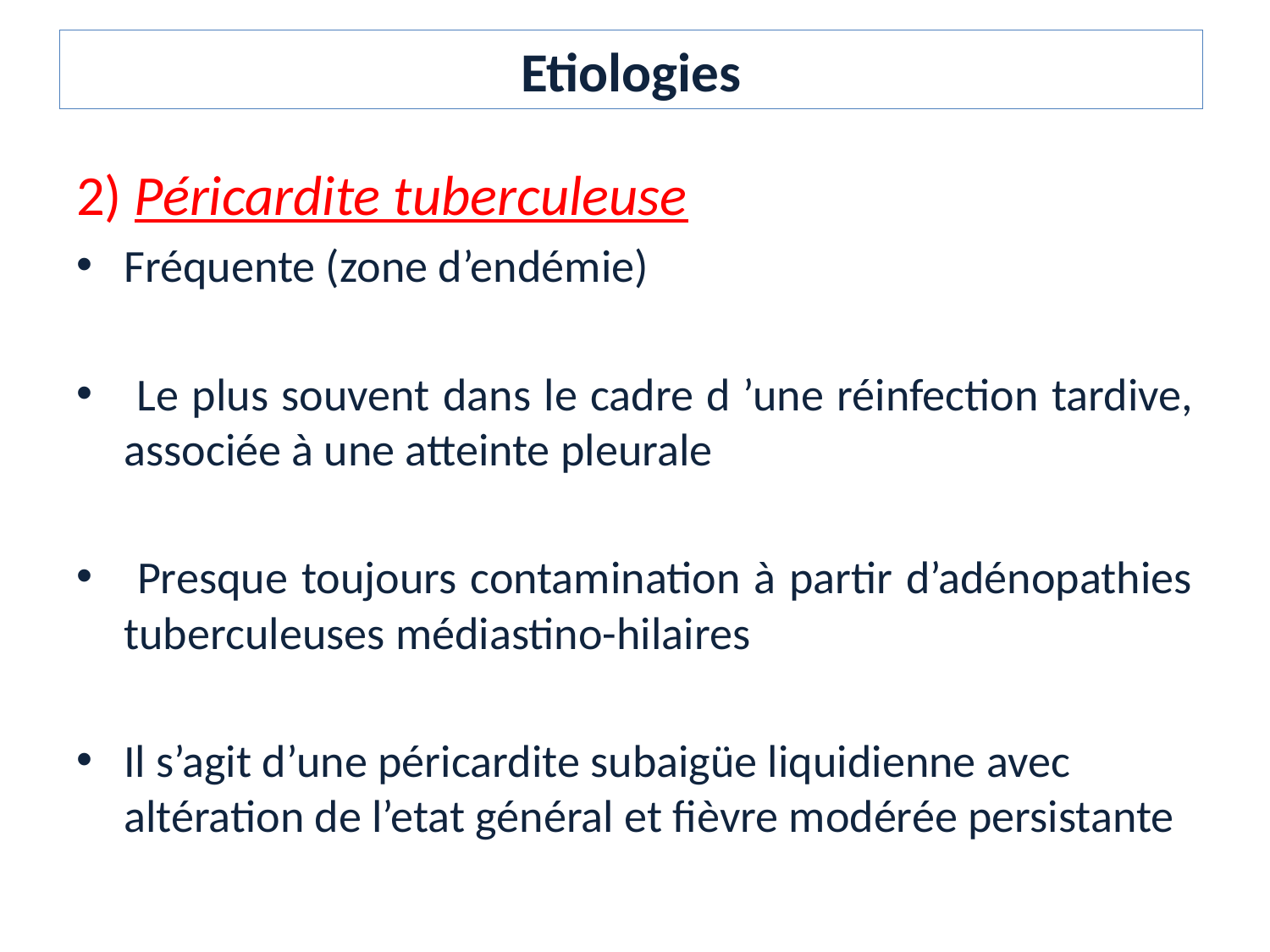

Etiologies
2) Péricardite tuberculeuse
Fréquente (zone d’endémie)

 Le plus souvent dans le cadre d ’une réinfection tardive, associée à une atteinte pleurale

 Presque toujours contamination à partir d’adénopathies tuberculeuses médiastino-hilaires

Il s’agit d’une péricardite subaigüe liquidienne avec altération de l’etat général et fièvre modérée persistante